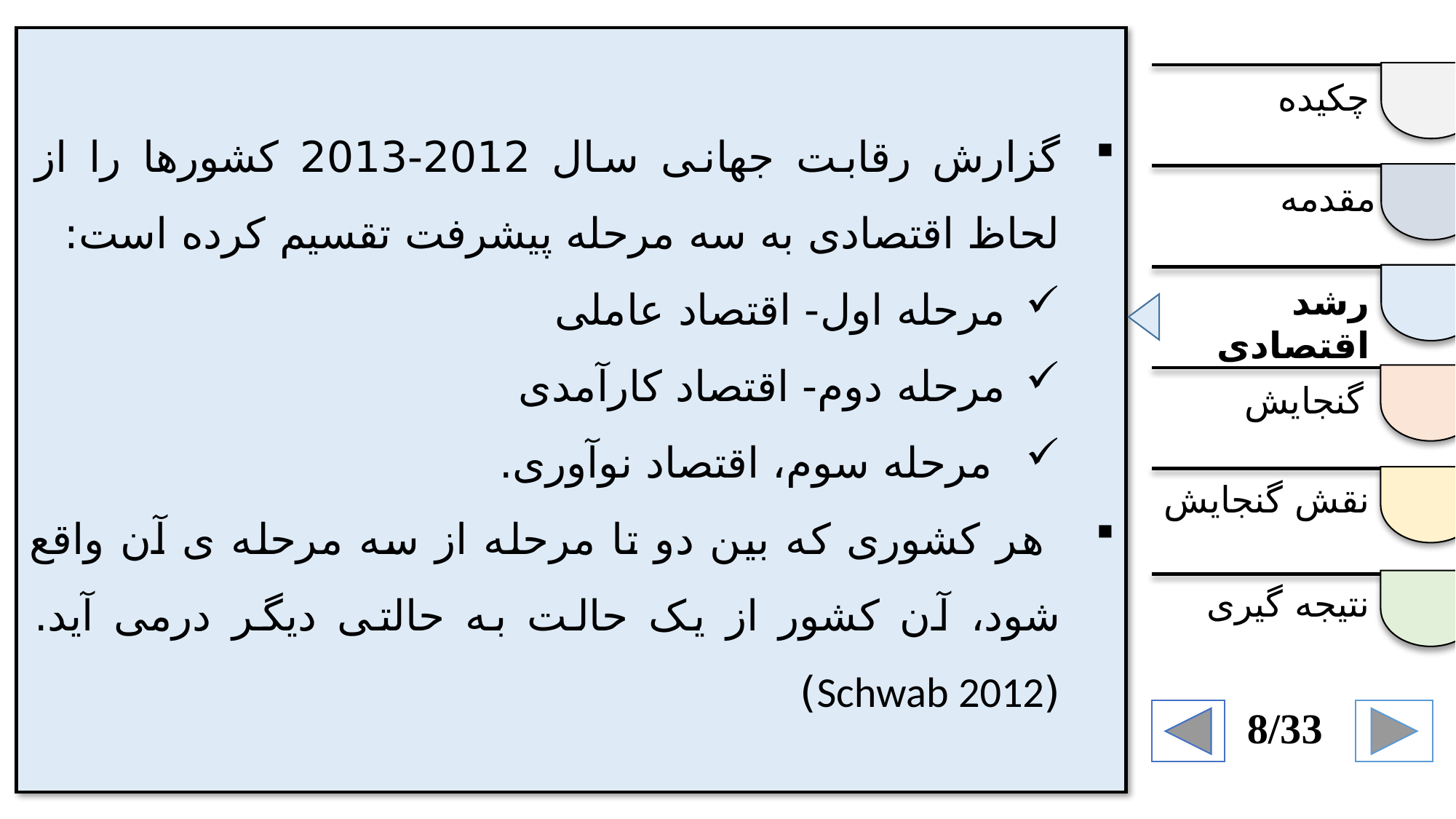

گزارش رقابت جهانی سال 2012-2013 کشورها را از لحاظ اقتصادی به سه مرحله پیشرفت تقسیم کرده است:
مرحله اول- اقتصاد عاملی
مرحله دوم- اقتصاد کارآمدی
 مرحله سوم، اقتصاد نوآوری.
 هر کشوری که بین دو تا مرحله از سه مرحله ی آن واقع شود، آن کشور از یک حالت به حالتی دیگر درمی آید. (Schwab 2012)

چکیده

مقدمه

رشد اقتصادی

گنجایش

نقش گنجایش

نتیجه گیری
8/33